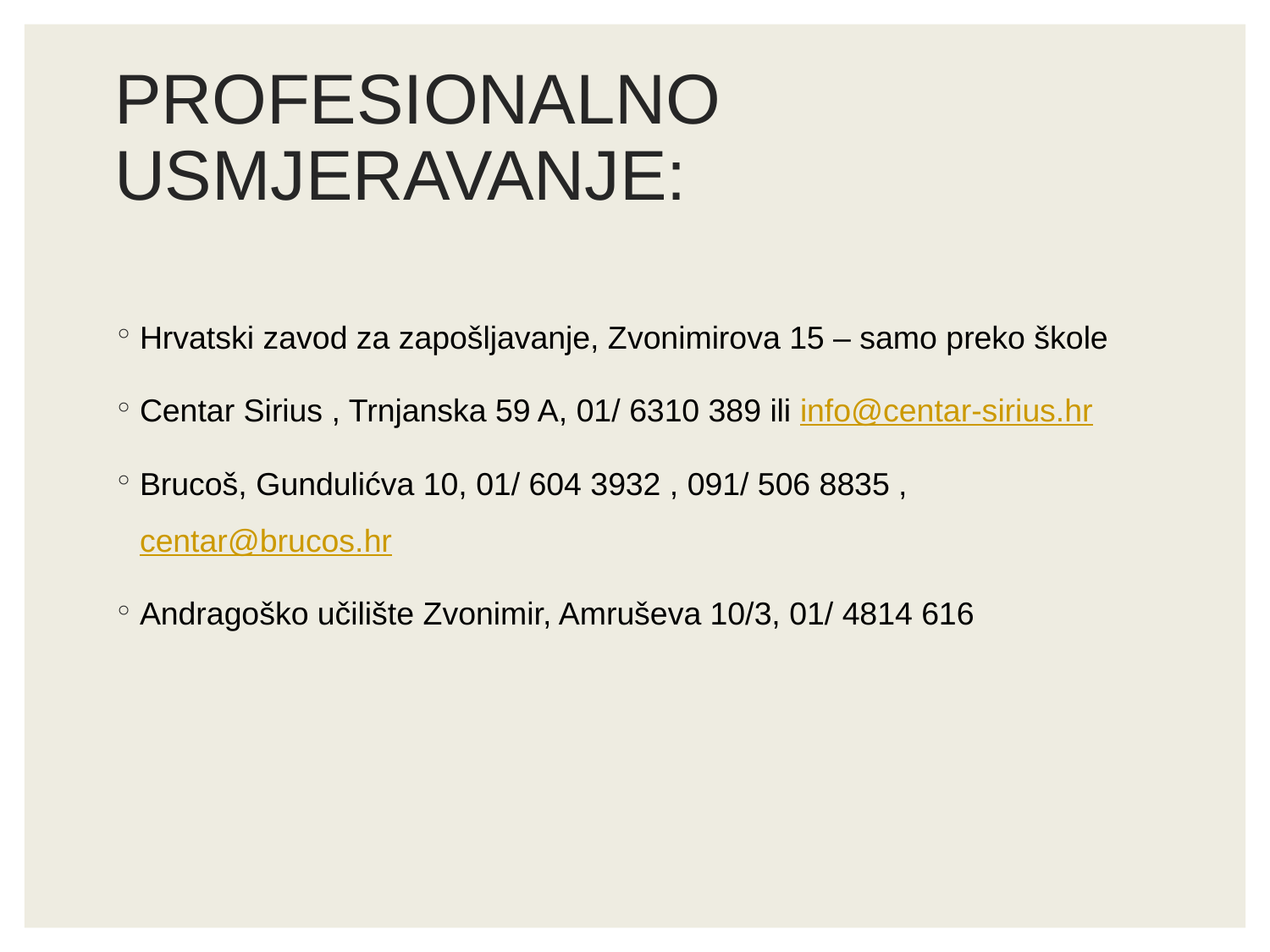

# PROFESIONALNO USMJERAVANJE:
Hrvatski zavod za zapošljavanje, Zvonimirova 15 – samo preko škole
Centar Sirius , Trnjanska 59 A, 01/ 6310 389 ili info@centar-sirius.hr
Brucoš, Gundulićva 10, 01/ 604 3932 , 091/ 506 8835 , centar@brucos.hr
Andragoško učilište Zvonimir, Amruševa 10/3, 01/ 4814 616